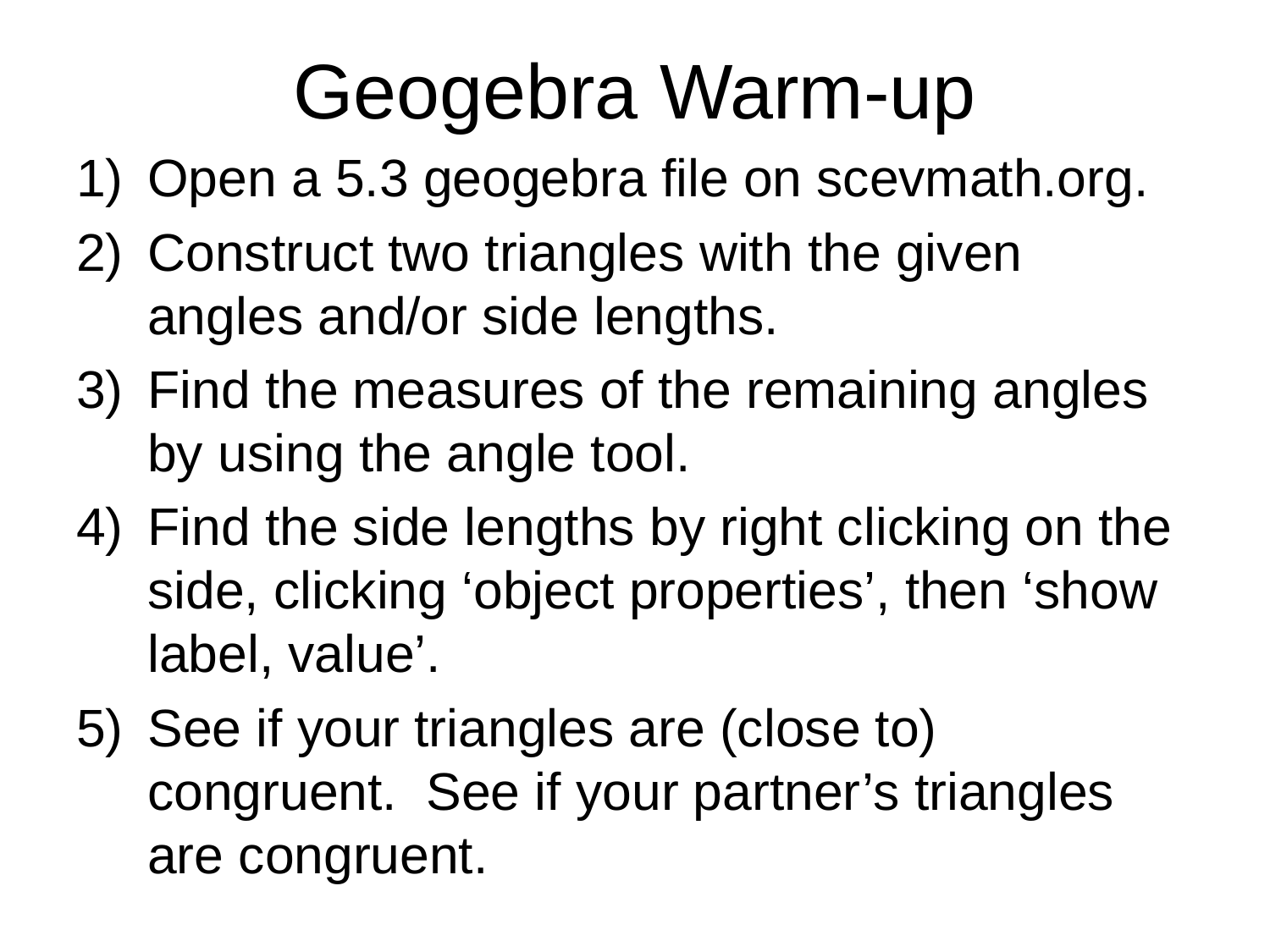

# Geogebra Warm-up
Open a 5.3 geogebra file on scevmath.org.
Construct two triangles with the given angles and/or side lengths.
Find the measures of the remaining angles by using the angle tool.
Find the side lengths by right clicking on the side, clicking ‘object properties’, then ‘show label, value’.
See if your triangles are (close to) congruent.  See if your partner’s triangles are congruent.